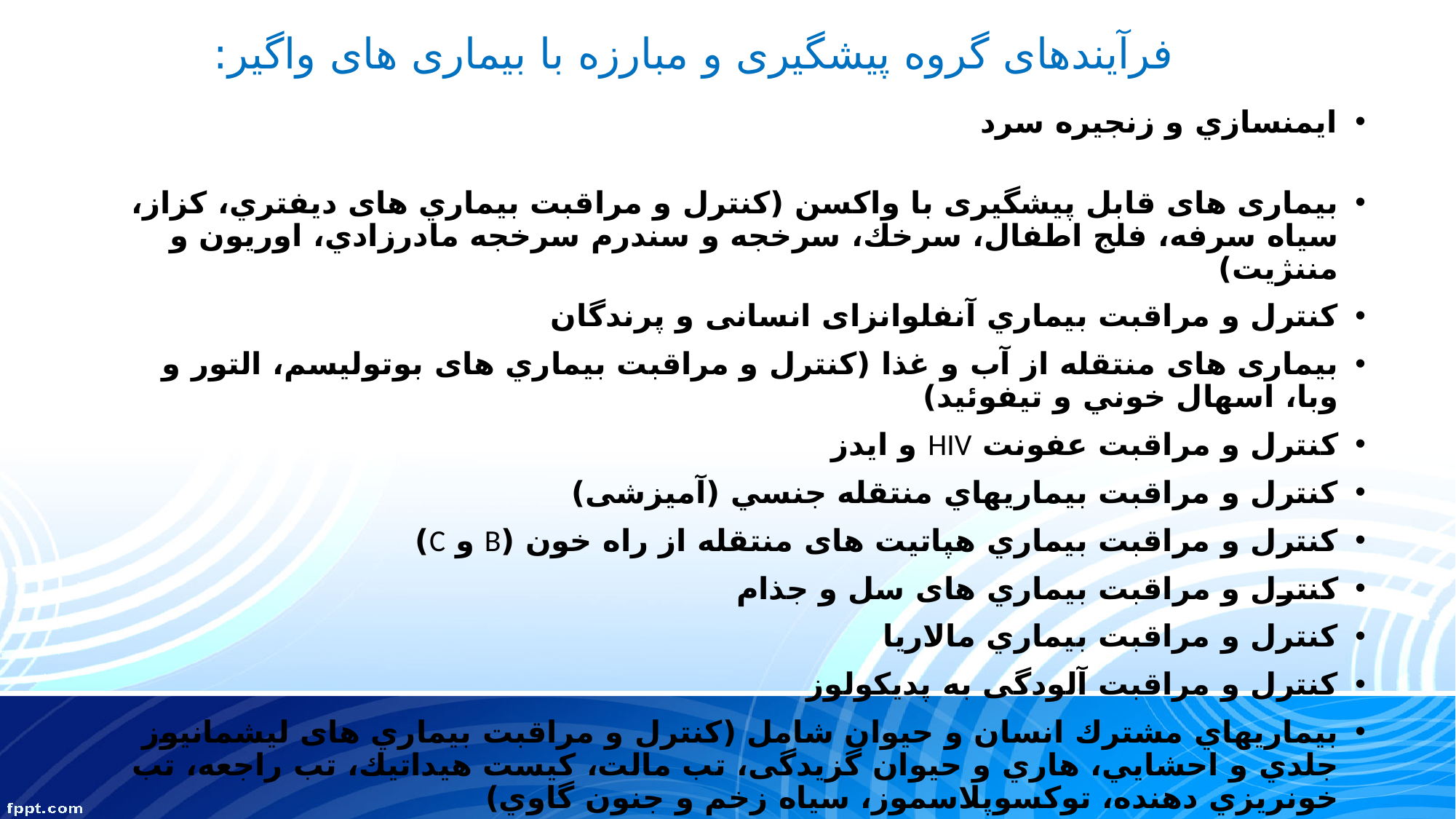

# فرآیندهای گروه پیشگیری و مبارزه با بیماری های واگیر:
ايمنسازي و زنجيره سرد
بیماری های قابل پیشگیری با واکسن (كنترل و مراقبت بيماري های ديفتري، كزاز، سياه سرفه، فلج اطفال، سرخك، سرخجه و سندرم سرخجه مادرزادي، اوريون و مننژيت)
كنترل و مراقبت بيماري آنفلوانزای انسانی و پرندگان
بیماری های منتقله از آب و غذا (كنترل و مراقبت بيماري های بوتوليسم، التور و وبا، اسهال خوني و تيفوئيد)
كنترل و مراقبت عفونت HIV و ايدز
كنترل و مراقبت بيماريهاي منتقله جنسي (آمیزشی)
كنترل و مراقبت بيماري هپاتيت های منتقله از راه خون (B و C)
كنترل و مراقبت بيماري های سل و جذام
كنترل و مراقبت بيماري مالاريا
كنترل و مراقبت آلودگی به پديكولوز
بيماريهاي مشترك انسان و حيوان شامل (كنترل و مراقبت بيماري های ليشمانيوز جلدي و احشايي، هاري و حیوان گزیدگی، تب مالت، كيست هيداتيك، تب راجعه، تب‌ خونريزي دهنده، توكسوپلاسموز، سياه زخم و جنون گاوي)